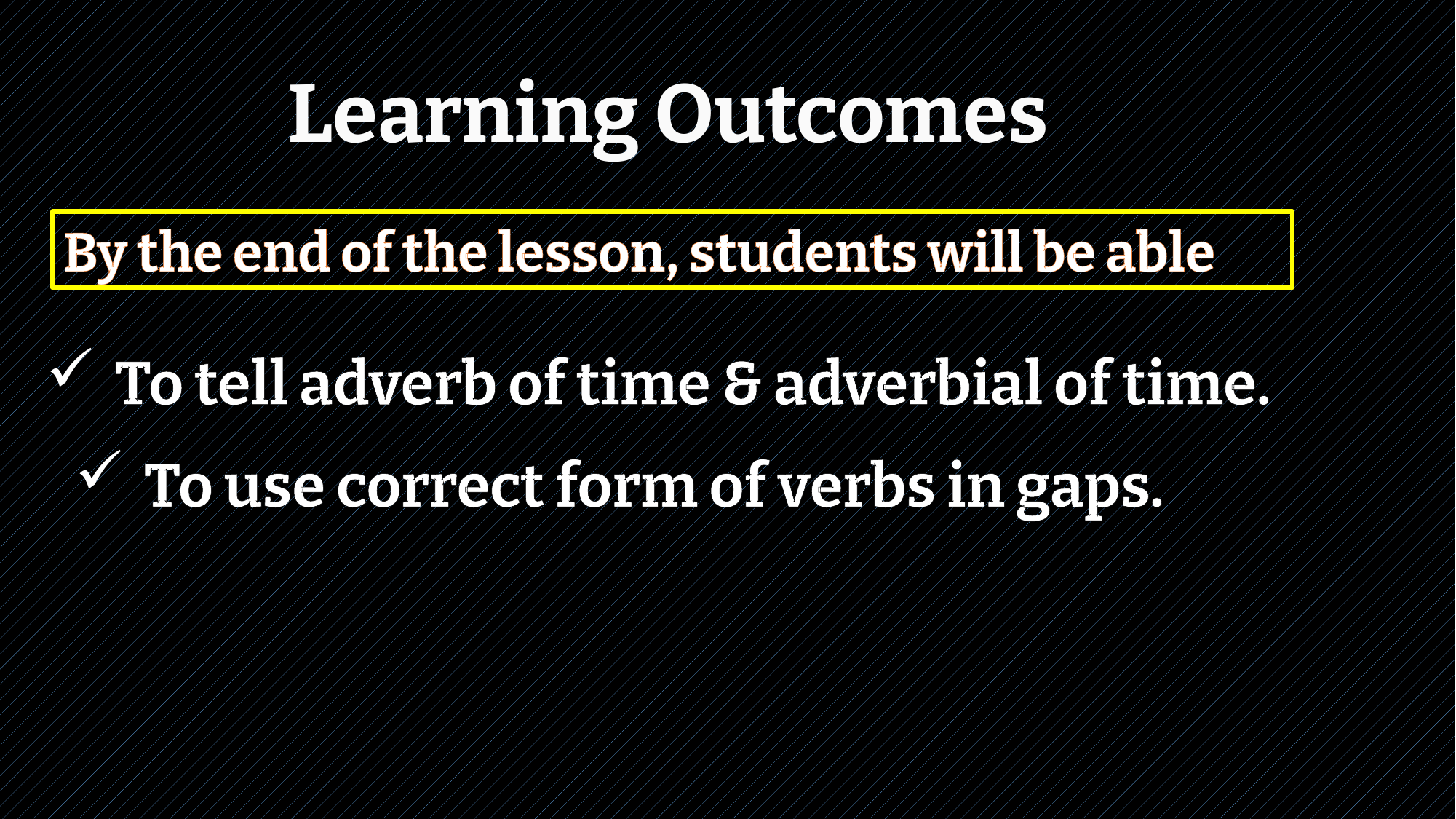

Learning Outcomes
By the end of the lesson, students will be able
To tell adverb of time & adverbial of time.
To use correct form of verbs in gaps.